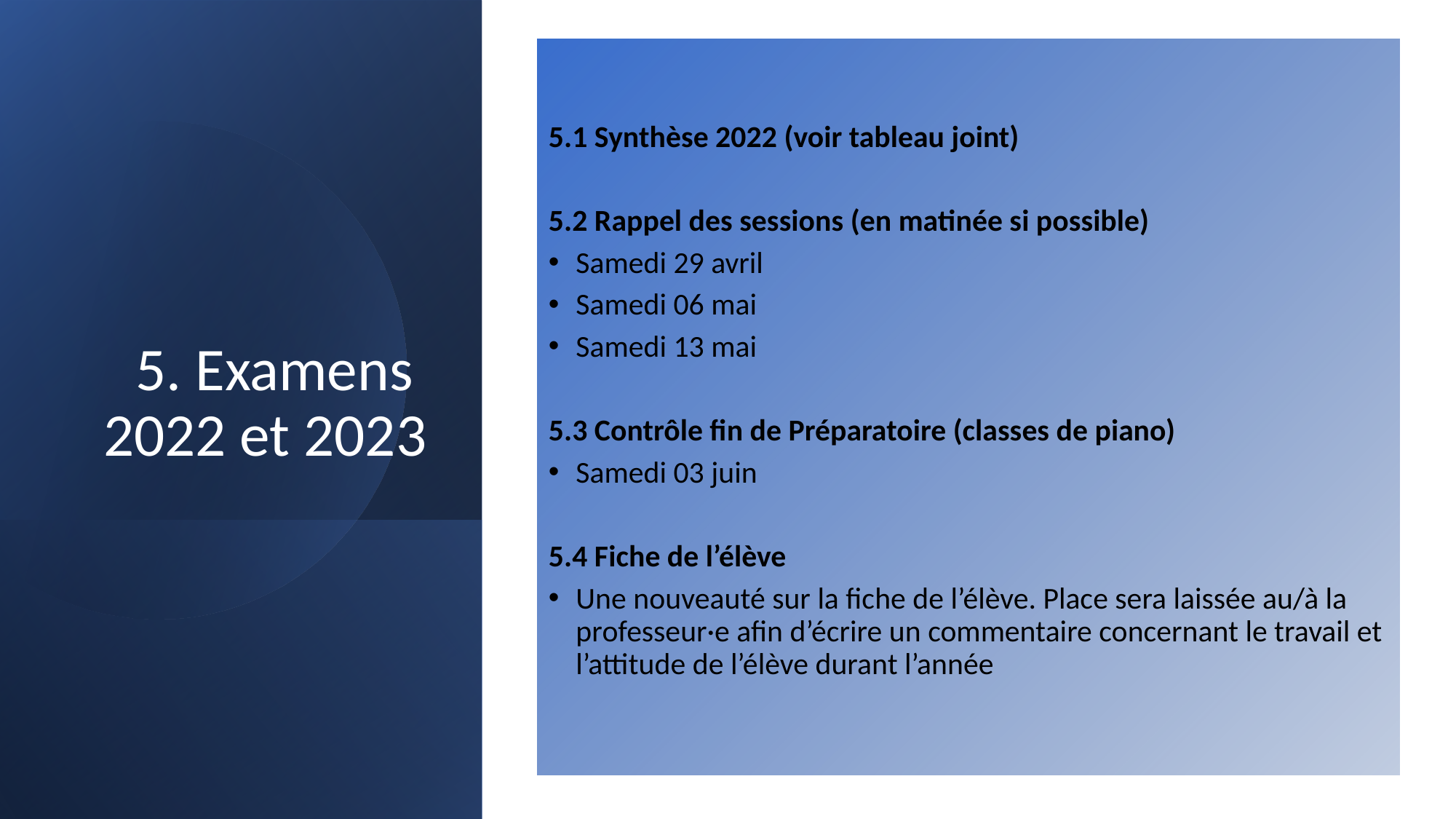

5.1 Synthèse 2022 (voir tableau joint)

5.2 Rappel des sessions (en matinée si possible)
Samedi 29 avril
Samedi 06 mai
Samedi 13 mai

5.3 Contrôle fin de Préparatoire (classes de piano)
Samedi 03 juin

5.4 Fiche de l’élève
Une nouveauté sur la fiche de l’élève. Place sera laissée au/à la professeur·e afin d’écrire un commentaire concernant le travail et l’attitude de l’élève durant l’année

# 5. Examens 2022 et 2023